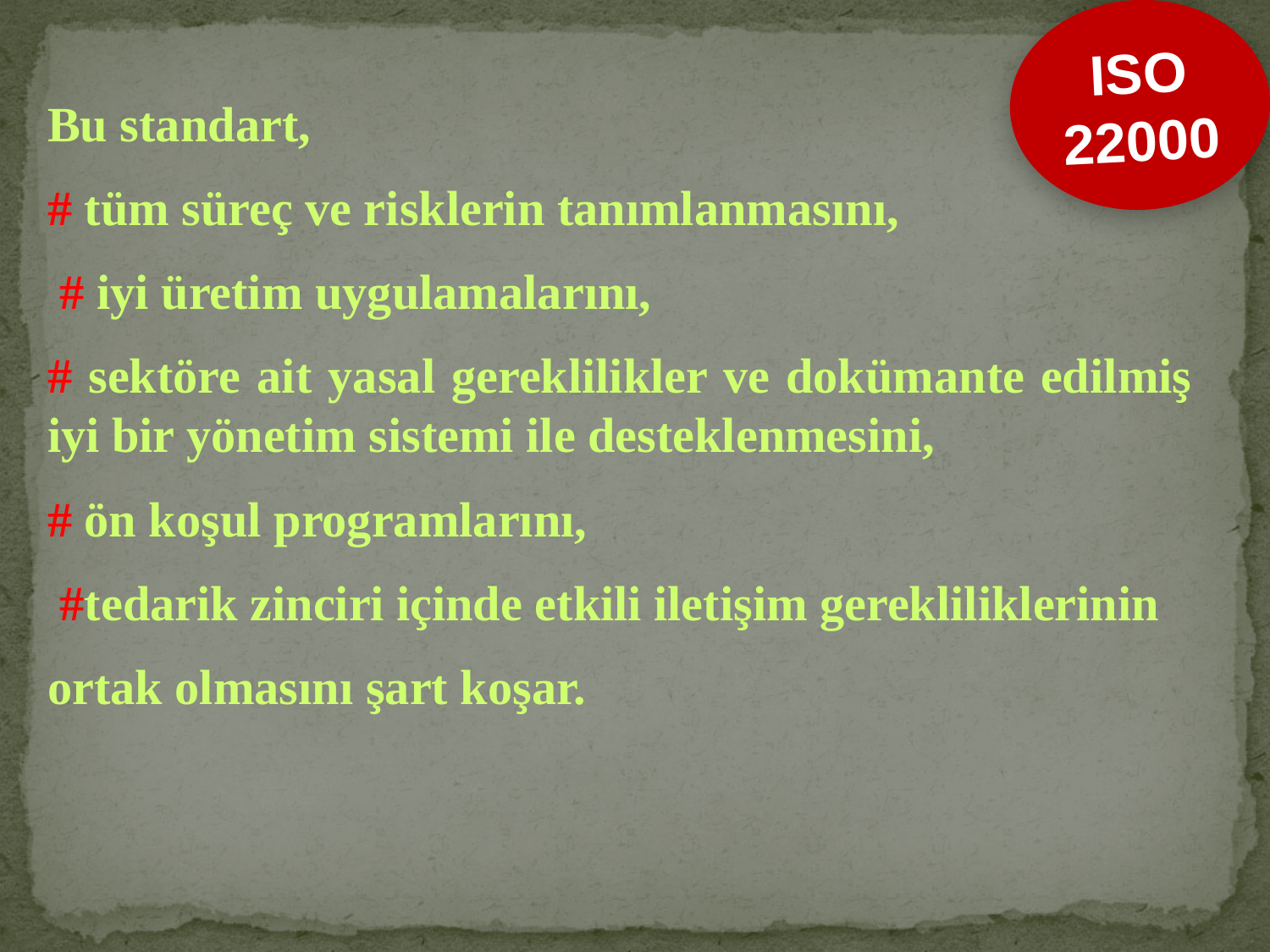

ISO 22000
Bu standart,
# tüm süreç ve risklerin tanımlanmasını,
 # iyi üretim uygulamalarını,
# sektöre ait yasal gereklilikler ve dokümante edilmiş iyi bir yönetim sistemi ile desteklenmesini,
# ön koşul programlarını,
 #tedarik zinciri içinde etkili iletişim gerekliliklerinin
ortak olmasını şart koşar.